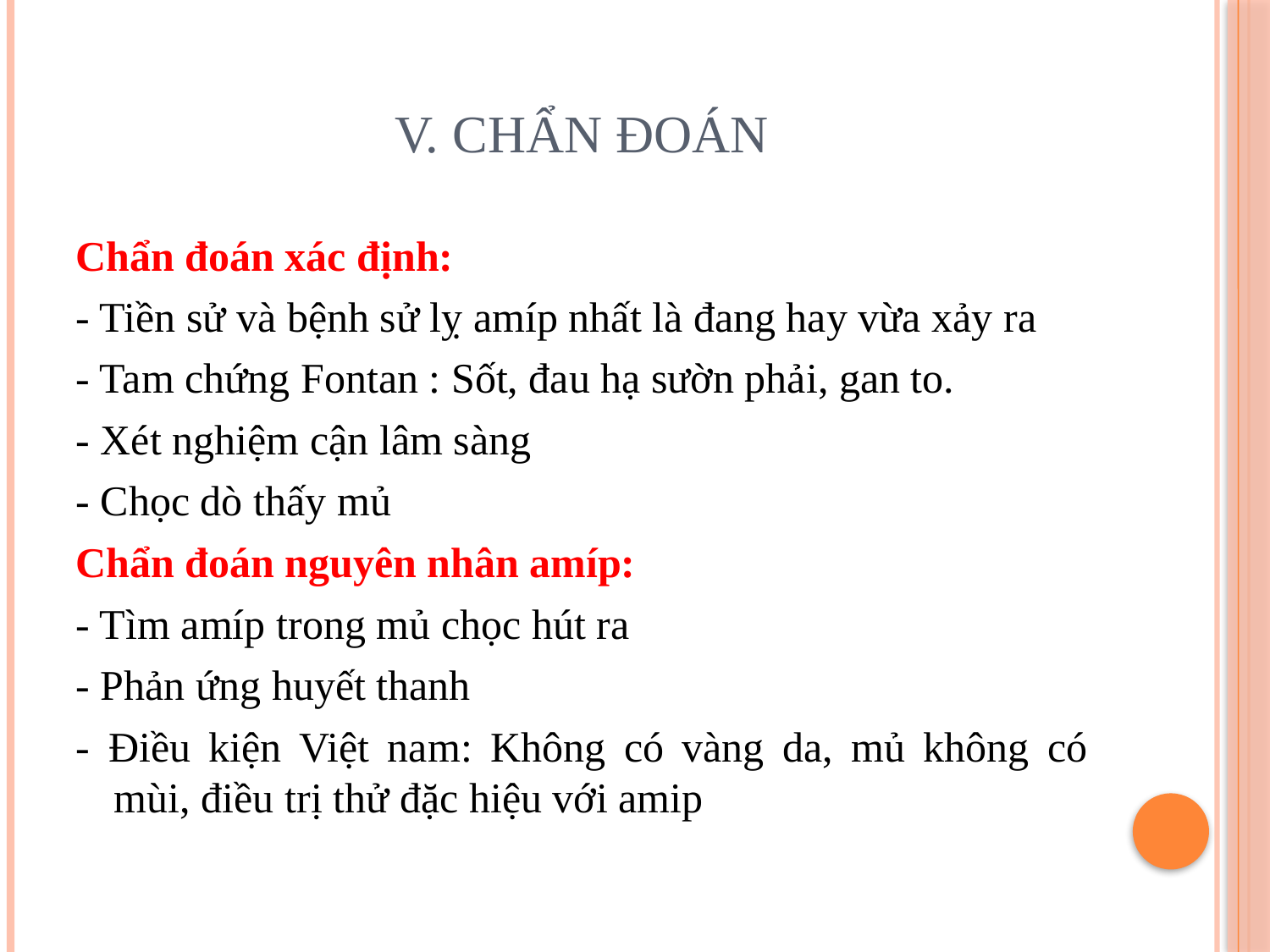

# V. CHẨN ĐOÁN
Chẩn đoán xác định:
- Tiền sử và bệnh sử lỵ amíp nhất là đang hay vừa xảy ra
- Tam chứng Fontan : Sốt, đau hạ sườn phải, gan to.
- Xét nghiệm cận lâm sàng
- Chọc dò thấy mủ
Chẩn đoán nguyên nhân amíp:
- Tìm amíp trong mủ chọc hút ra
- Phản ứng huyết thanh
- Điều kiện Việt nam: Không có vàng da, mủ không có mùi, điều trị thử đặc hiệu với amip